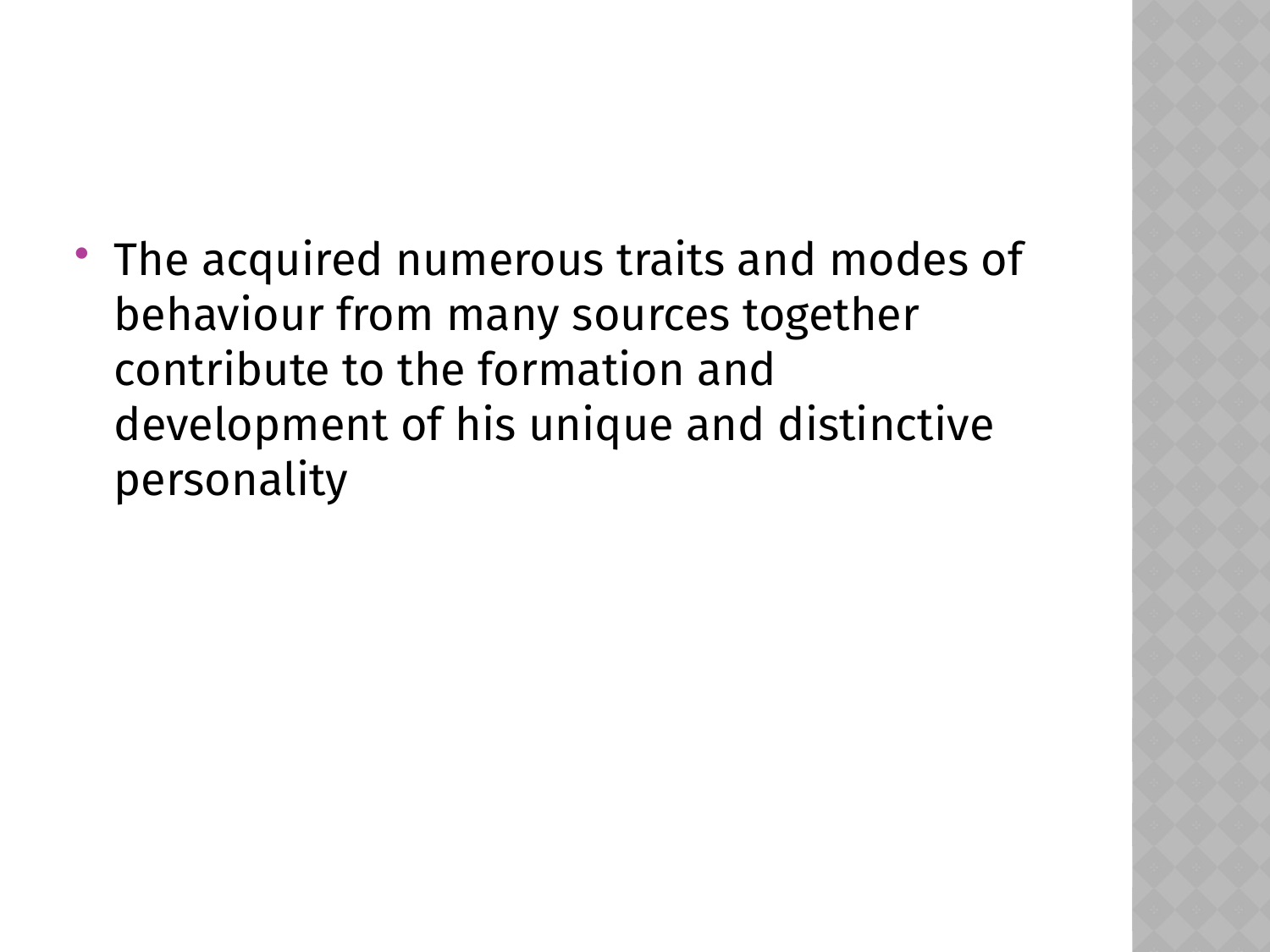

#
The acquired numerous traits and modes of behaviour from many sources together contribute to the formation and development of his unique and distinctive personality